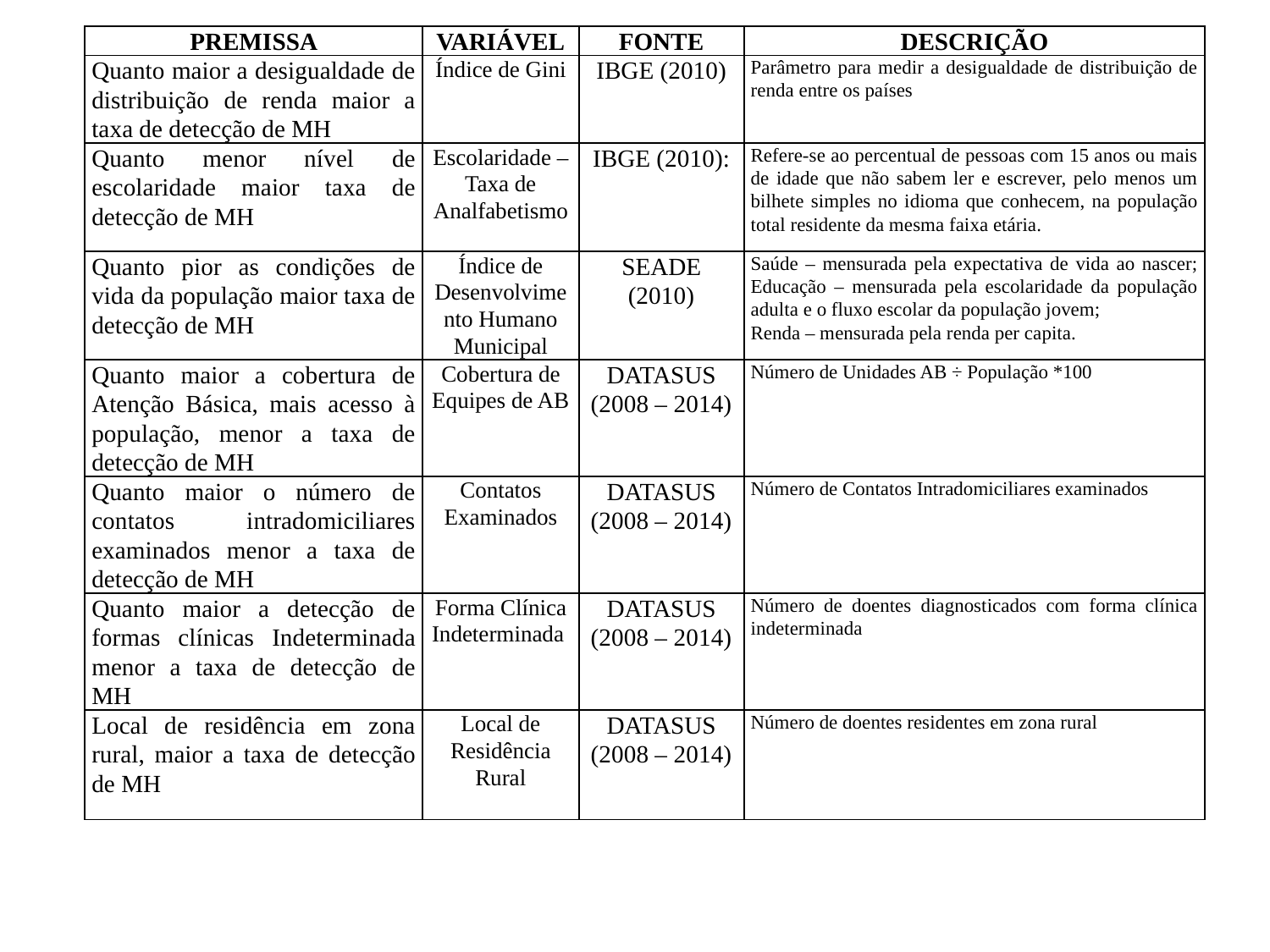

| PREMISSA | VARIÁVEL | FONTE | DESCRIÇÃO |
| --- | --- | --- | --- |
| Quanto maior a desigualdade de distribuição de renda maior a taxa de detecção de MH | Índice de Gini | IBGE (2010) | Parâmetro para medir a desigualdade de distribuição de renda entre os países |
| Quanto menor nível de escolaridade maior taxa de detecção de MH | Escolaridade – Taxa de Analfabetismo | IBGE (2010): | Refere-se ao percentual de pessoas com 15 anos ou mais de idade que não sabem ler e escrever, pelo menos um bilhete simples no idioma que conhecem, na população total residente da mesma faixa etária. |
| Quanto pior as condições de vida da população maior taxa de detecção de MH | Índice de Desenvolvimento Humano Municipal | SEADE (2010) | Saúde – mensurada pela expectativa de vida ao nascer; Educação – mensurada pela escolaridade da população adulta e o fluxo escolar da população jovem; Renda – mensurada pela renda per capita. |
| Quanto maior a cobertura de Atenção Básica, mais acesso à população, menor a taxa de detecção de MH | Cobertura de Equipes de AB | DATASUS (2008 – 2014) | Número de Unidades AB ÷ População \*100 |
| Quanto maior o número de contatos intradomiciliares examinados menor a taxa de detecção de MH | Contatos Examinados | DATASUS (2008 – 2014) | Número de Contatos Intradomiciliares examinados |
| Quanto maior a detecção de formas clínicas Indeterminada menor a taxa de detecção de MH | Forma Clínica Indeterminada | DATASUS (2008 – 2014) | Número de doentes diagnosticados com forma clínica indeterminada |
| Local de residência em zona rural, maior a taxa de detecção de MH | Local de Residência Rural | DATASUS (2008 – 2014) | Número de doentes residentes em zona rural |